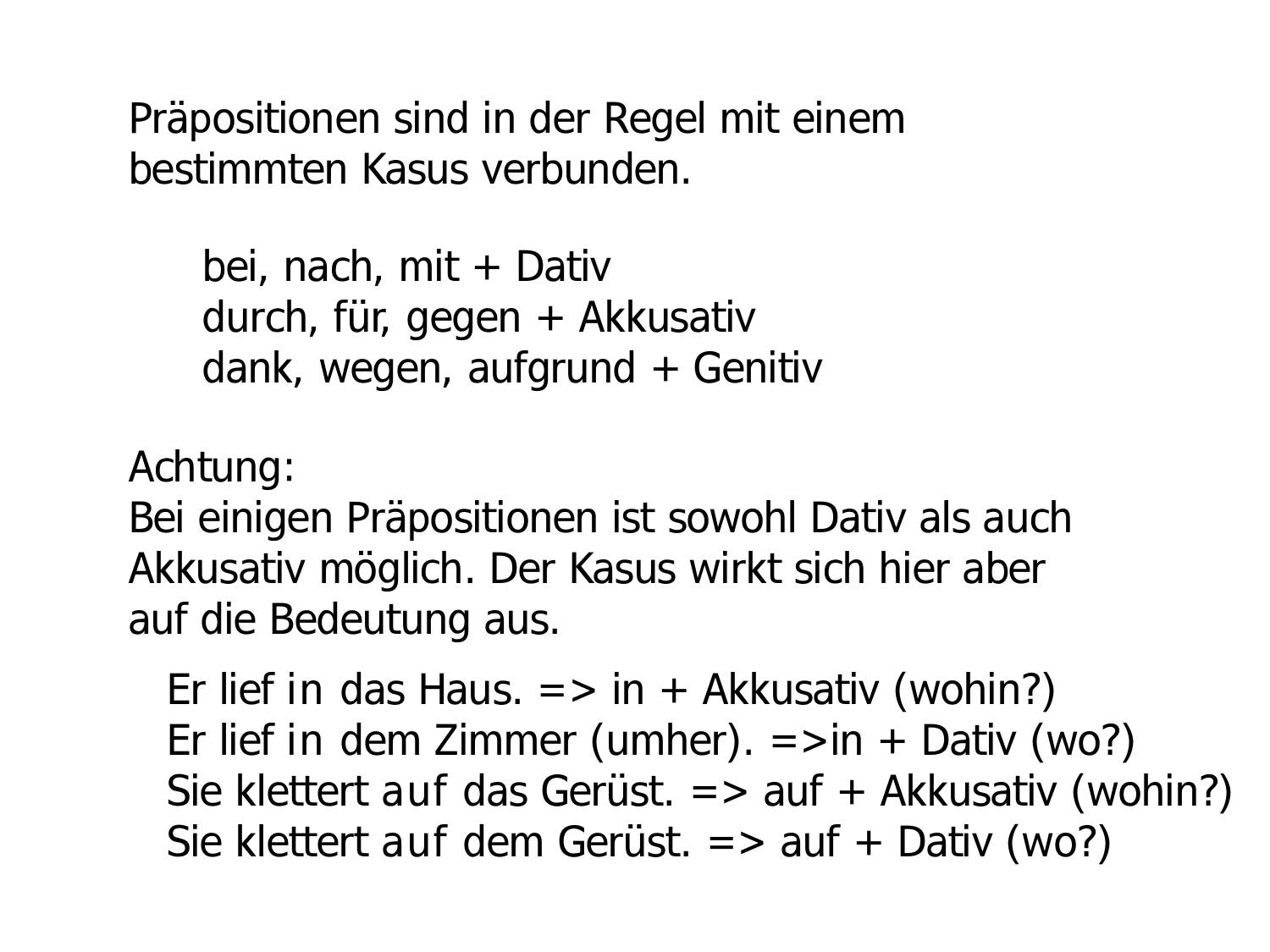

Präpositionen sind in der Regel mit einem bestimmten Kasus verbunden.
bei, nach, mit + Dativ
durch, für, gegen + Akkusativ
dank, wegen, aufgrund + Genitiv
Achtung:
Bei einigen Präpositionen ist sowohl Dativ als auch Akkusativ möglich. Der Kasus wirkt sich hier aber auf die Bedeutung aus.
Er lief in das Haus. => in + Akkusativ (wohin?)
Er lief in dem Zimmer (umher). =>in + Dativ (wo?)
Sie klettert auf das Gerüst. => auf + Akkusativ (wohin?)
Sie klettert auf dem Gerüst. => auf + Dativ (wo?)